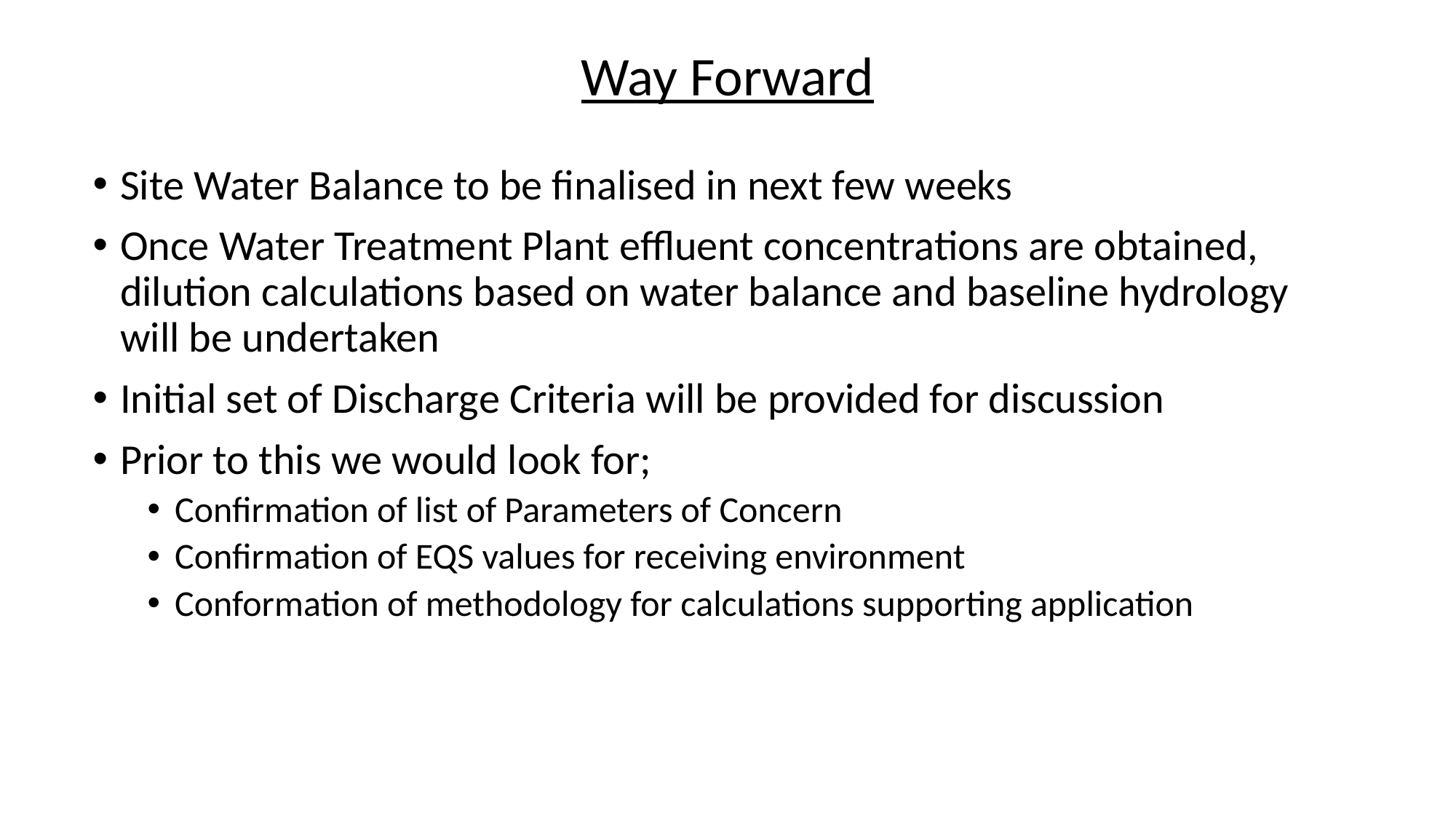

Way Forward
Site Water Balance to be finalised in next few weeks
Once Water Treatment Plant effluent concentrations are obtained, dilution calculations based on water balance and baseline hydrology will be undertaken
Initial set of Discharge Criteria will be provided for discussion
Prior to this we would look for;
Confirmation of list of Parameters of Concern
Confirmation of EQS values for receiving environment
Conformation of methodology for calculations supporting application